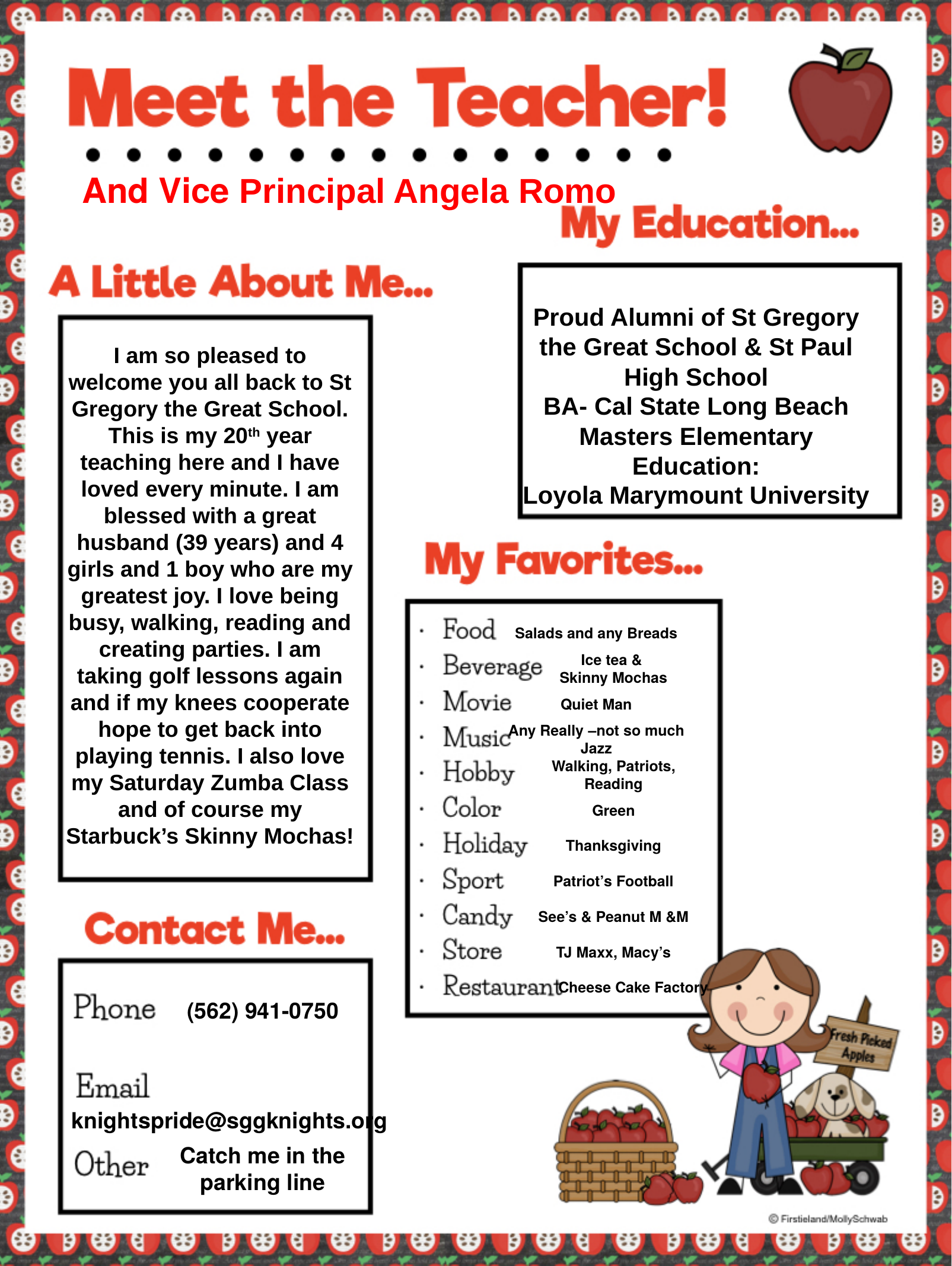

And Vice Principal Angela Romo

Proud Alumni of St Gregory the Great School & St Paul High School
BA- Cal State Long Beach
Masters Elementary Education:
Loyola Marymount University

I am so pleased to welcome you all back to St Gregory the Great School. This is my 20th year teaching here and I have loved every minute. I am blessed with a great husband (39 years) and 4 girls and 1 boy who are my greatest joy. I love being busy, walking, reading and creating parties. I am taking golf lessons again and if my knees cooperate hope to get back into playing tennis. I also love my Saturday Zumba Class and of course my Starbuck’s Skinny Mochas!
Salads and any Breads
Ice tea &
Skinny Mochas
Quiet Man
Any Really –not so much Jazz
Walking, Patriots, Reading
Green
Thanksgiving
Patriot’s Football
See’s & Peanut M &M
TJ Maxx, Macy’s
Cheese Cake Factory
(562) 941-0750
knightspride@sggknights.org
Catch me in the parking line